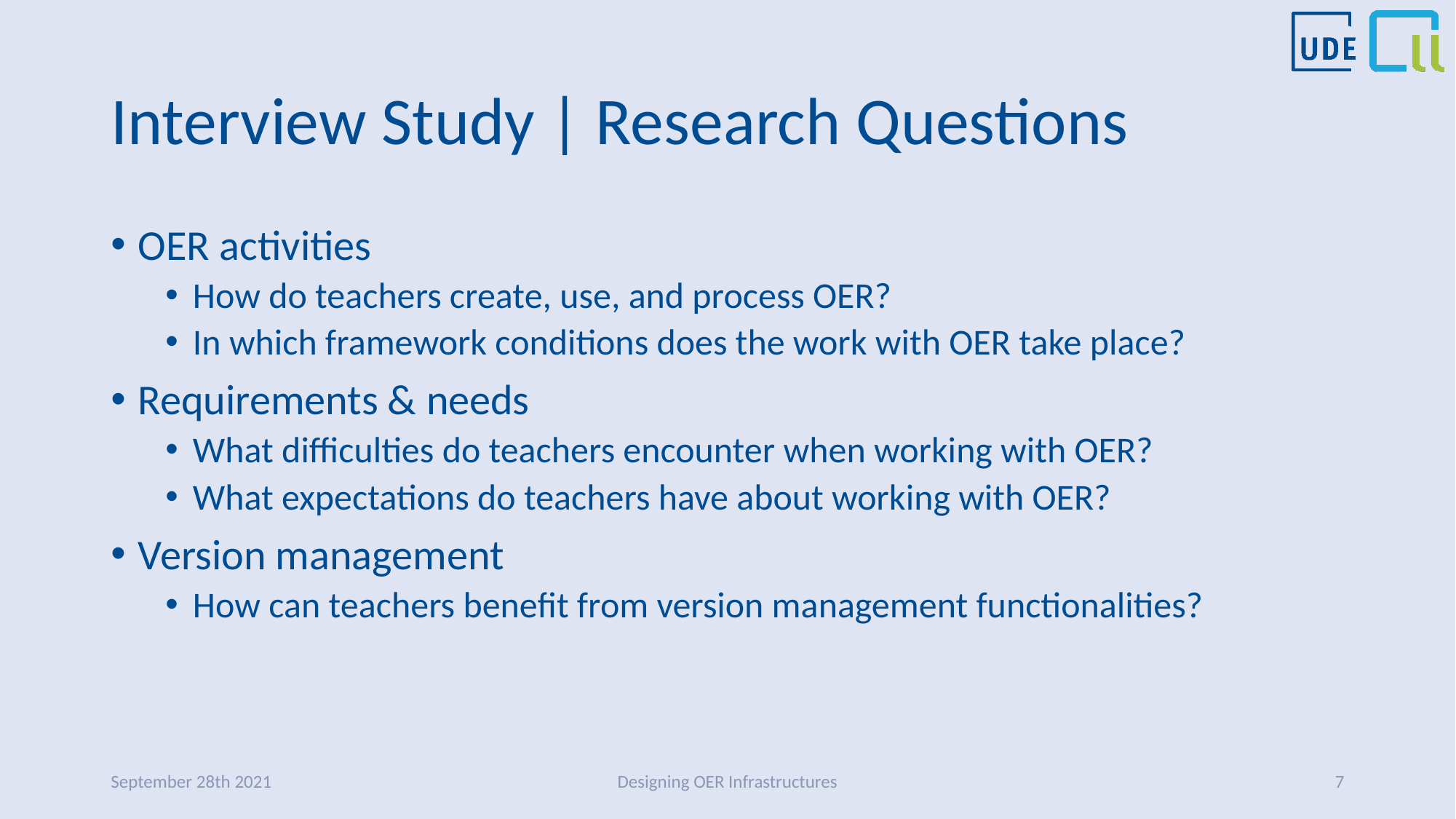

# Interview Study | Research Questions
OER activities
How do teachers create, use, and process OER?
In which framework conditions does the work with OER take place?
Requirements & needs
What difficulties do teachers encounter when working with OER?
What expectations do teachers have about working with OER?
Version management
How can teachers benefit from version management functionalities?

September 28th 2021
Designing OER Infrastructures
7